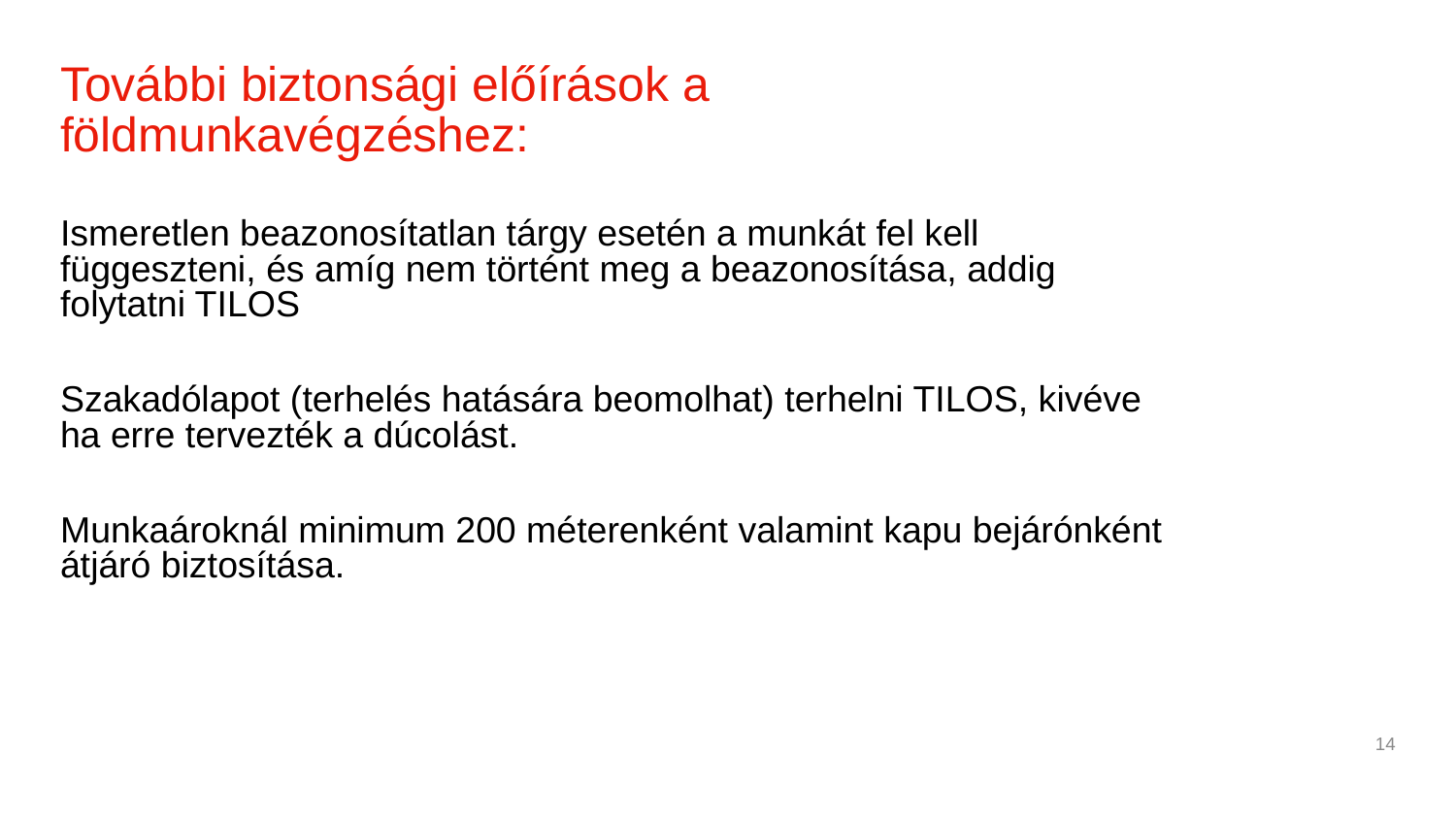

# További biztonsági előírások a földmunkavégzéshez:
14
Ismeretlen beazonosítatlan tárgy esetén a munkát fel kell függeszteni, és amíg nem történt meg a beazonosítása, addig folytatni TILOS

Szakadólapot (terhelés hatására beomolhat) terhelni TILOS, kivéve ha erre tervezték a dúcolást.

Munkaároknál minimum 200 méterenként valamint kapu bejárónként átjáró biztosítása.